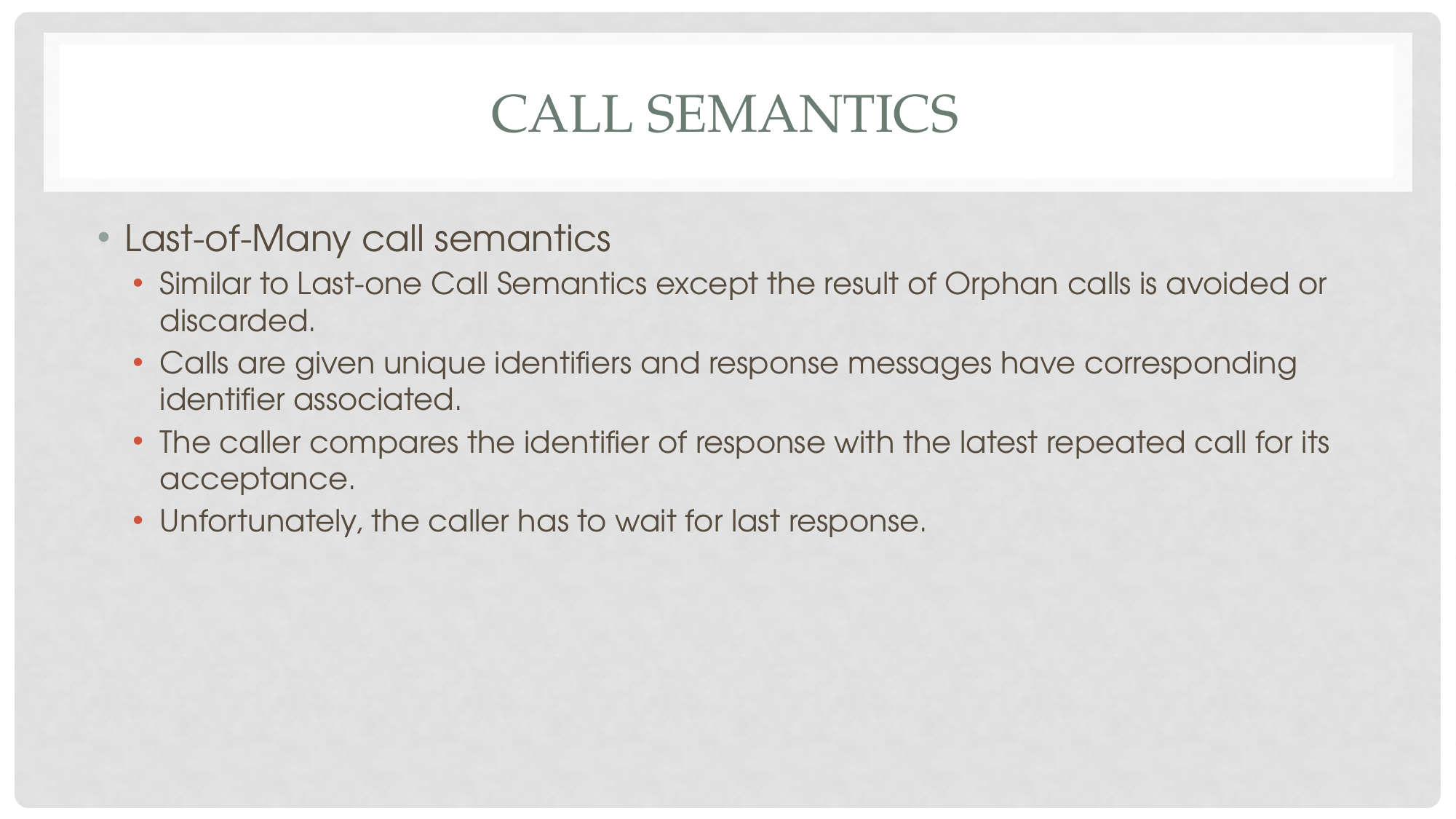

# Call Semantics
Last-of-Many call semantics
Similar to Last-one Call Semantics except the result of Orphan calls is avoided or discarded.
Calls are given unique identifiers and response messages have corresponding identifier associated.
The caller compares the identifier of response with the latest repeated call for its acceptance.
Unfortunately, the caller has to wait for last response.